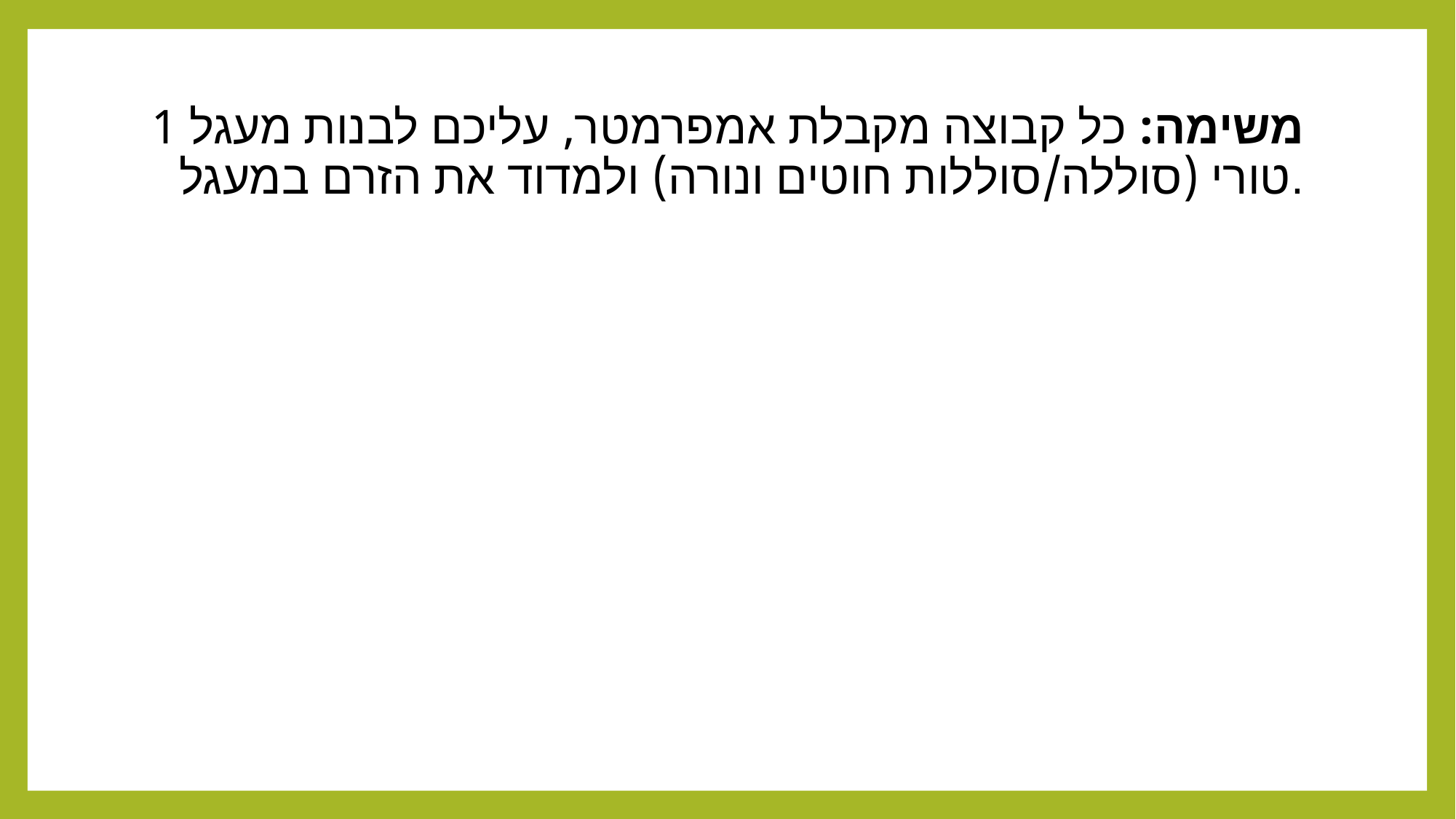

# משימה: כל קבוצה מקבלת אמפרמטר, עליכם לבנות מעגל 1 טורי (סוללה/סוללות חוטים ונורה) ולמדוד את הזרם במעגל.